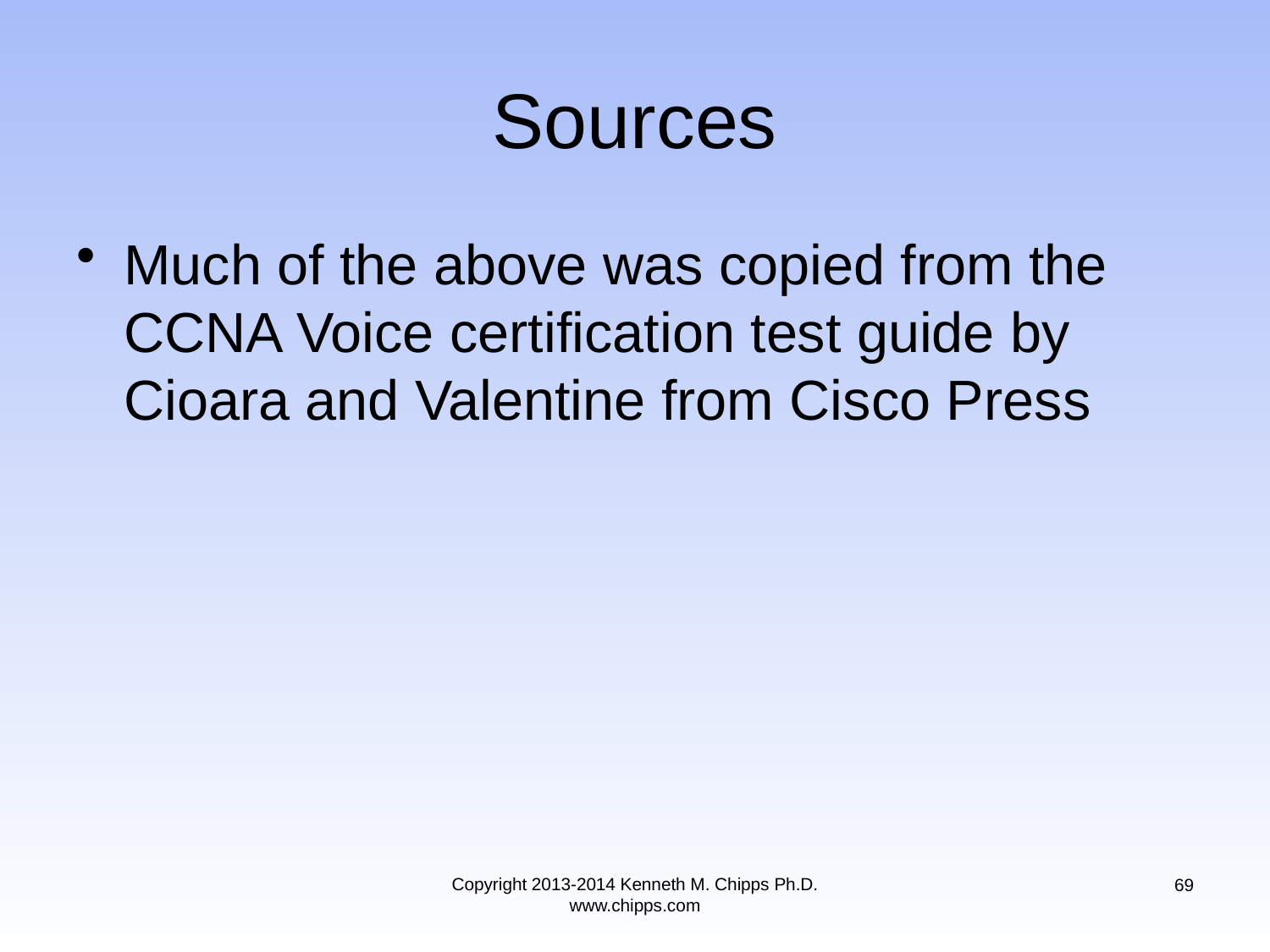

# Sources
Much of the above was copied from the CCNA Voice certification test guide by Cioara and Valentine from Cisco Press
Copyright 2013-2014 Kenneth M. Chipps Ph.D. www.chipps.com
69